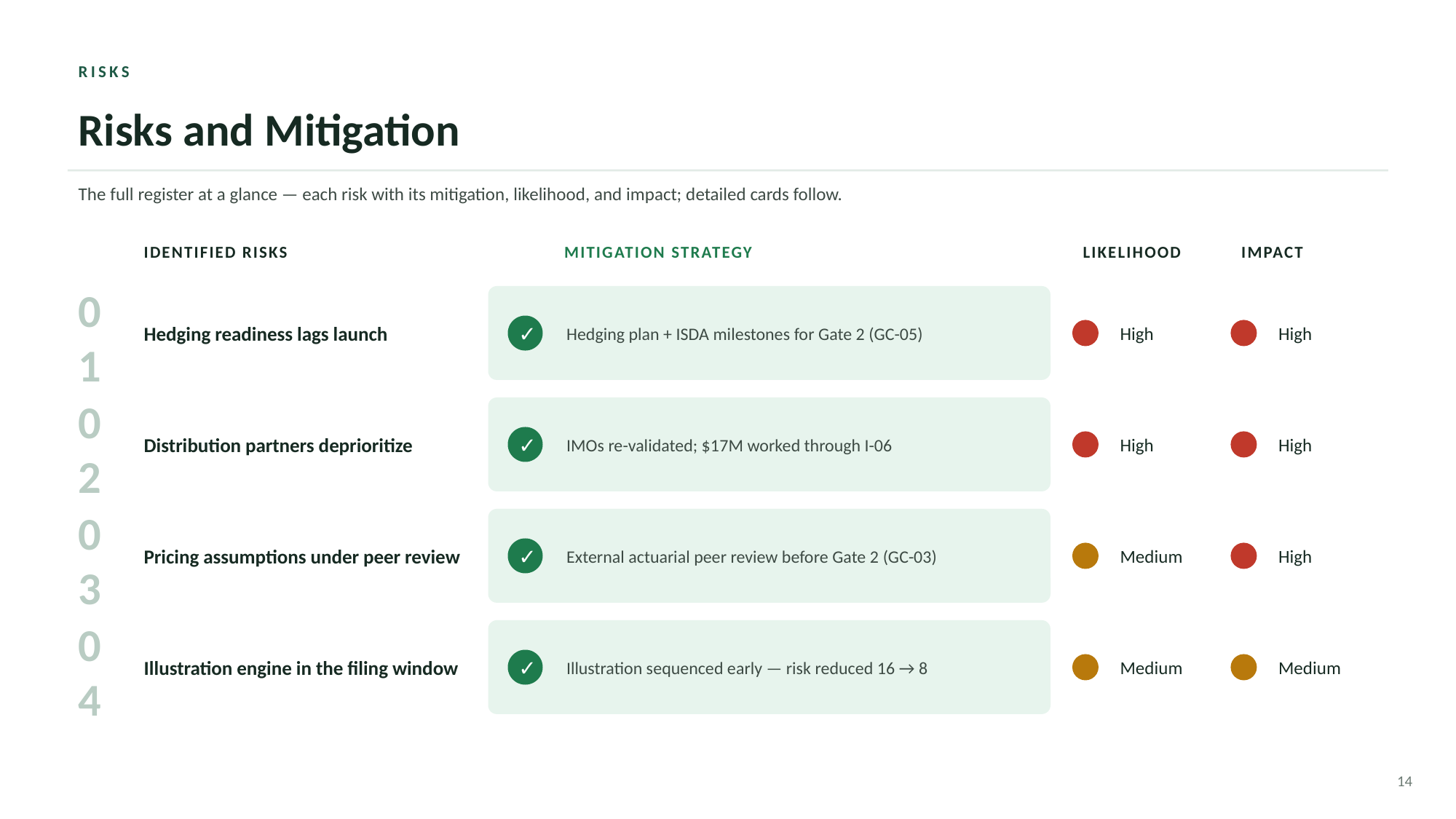

RISKS
Risks and Mitigation

The full register at a glance — each risk with its mitigation, likelihood, and impact; detailed cards follow.
IDENTIFIED RISKS
MITIGATION STRATEGY
LIKELIHOOD
IMPACT
Hedging readiness lags launch

Hedging plan + ISDA milestones for Gate 2 (GC-05)
High
High
01

✓

Distribution partners deprioritize

IMOs re-validated; $17M worked through I-06
High
High
02

✓

Pricing assumptions under peer review

External actuarial peer review before Gate 2 (GC-03)
Medium
High
03

✓

Illustration engine in the filing window

Illustration sequenced early — risk reduced 16 → 8
Medium
Medium
04

✓

14